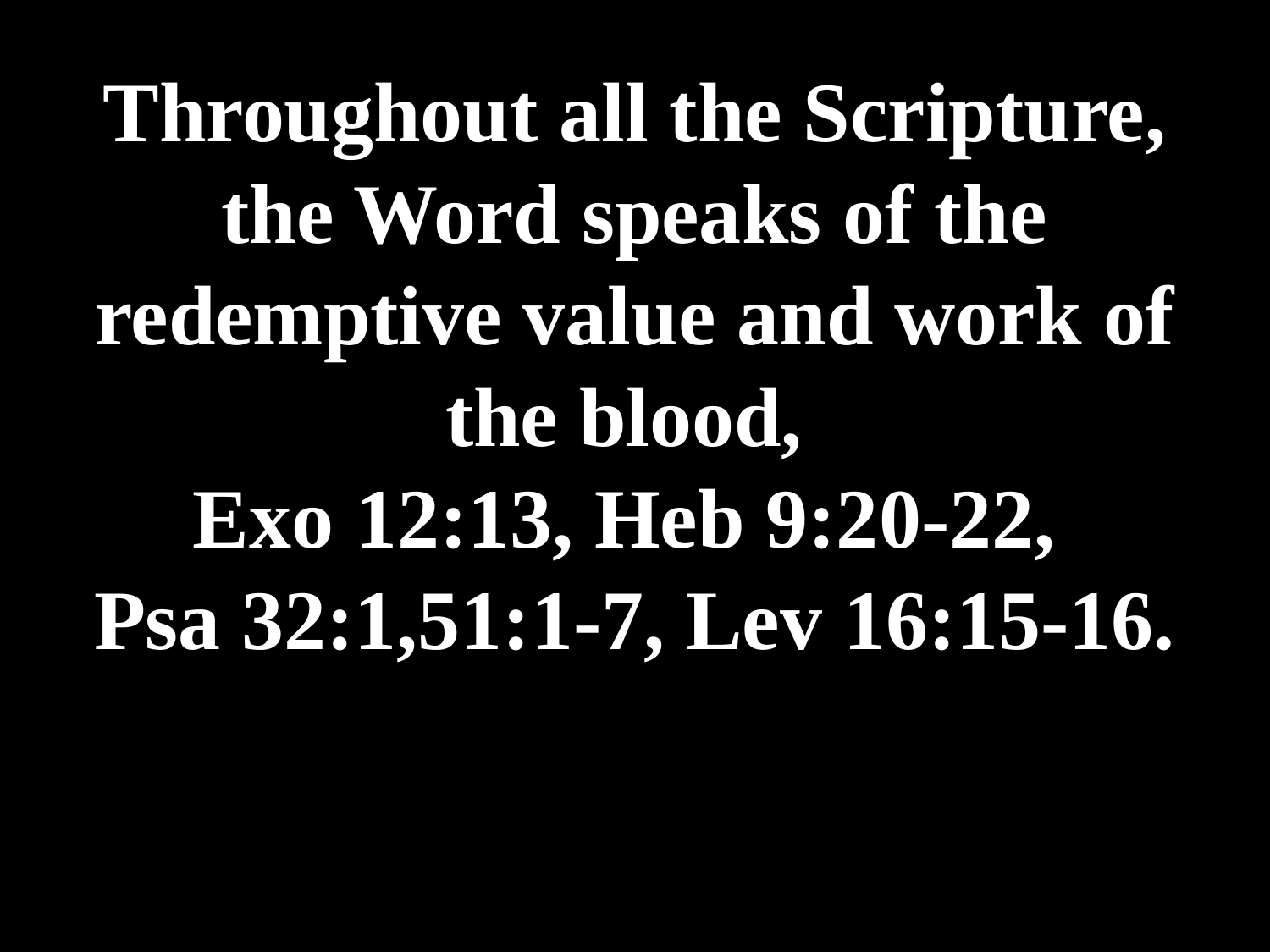

# Throughout all the Scripture, the Word speaks of the redemptive value and work of the blood, Exo 12:13, Heb 9:20-22, Psa 32:1,51:1-7, Lev 16:15-16.